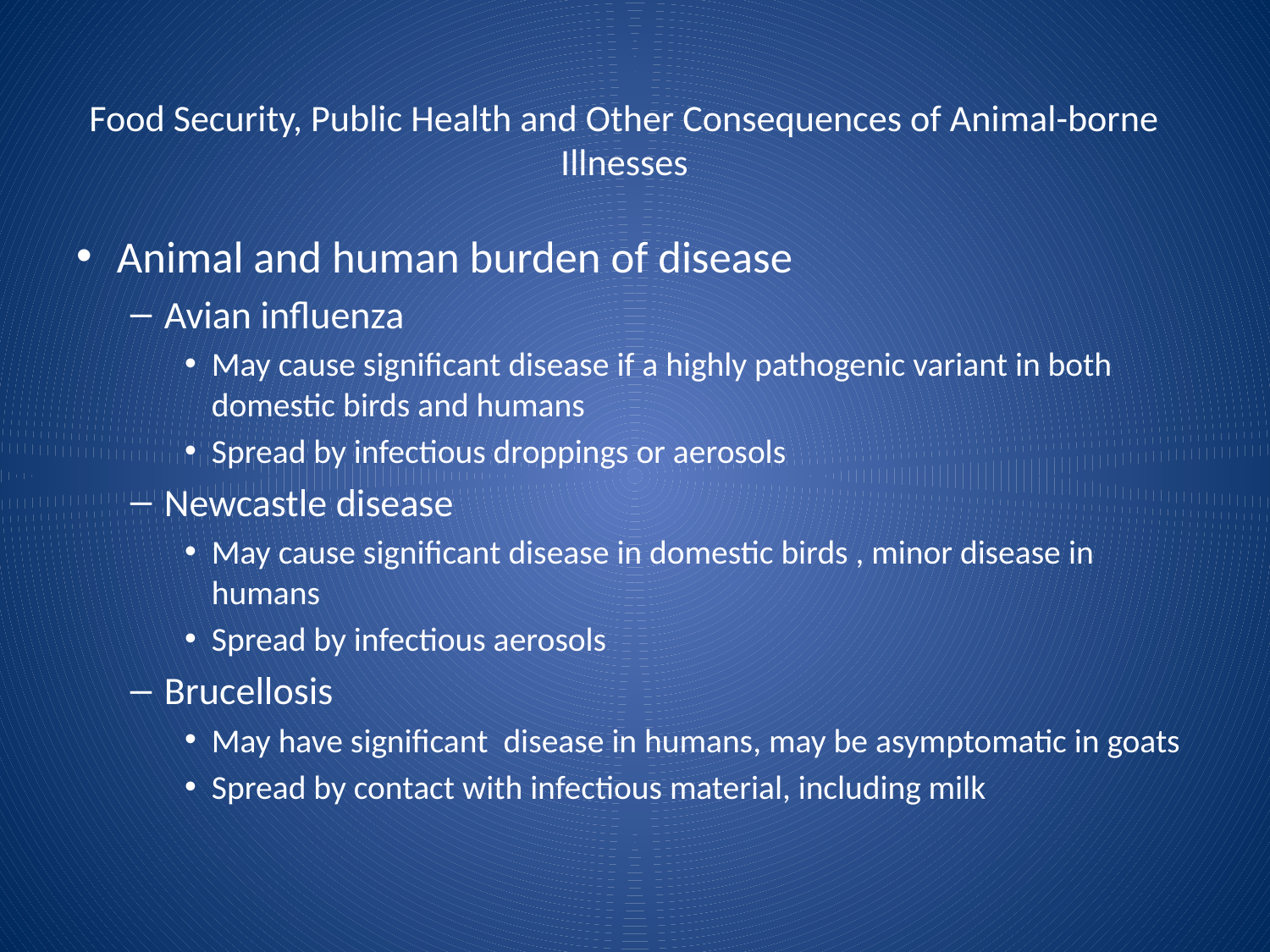

# Food Security, Public Health and Other Consequences of Animal-borne Illnesses
Animal and human burden of disease
Avian influenza
May cause significant disease if a highly pathogenic variant in both domestic birds and humans
Spread by infectious droppings or aerosols
Newcastle disease
May cause significant disease in domestic birds , minor disease in humans
Spread by infectious aerosols
Brucellosis
May have significant  disease in humans, may be asymptomatic in goats
Spread by contact with infectious material, including milk